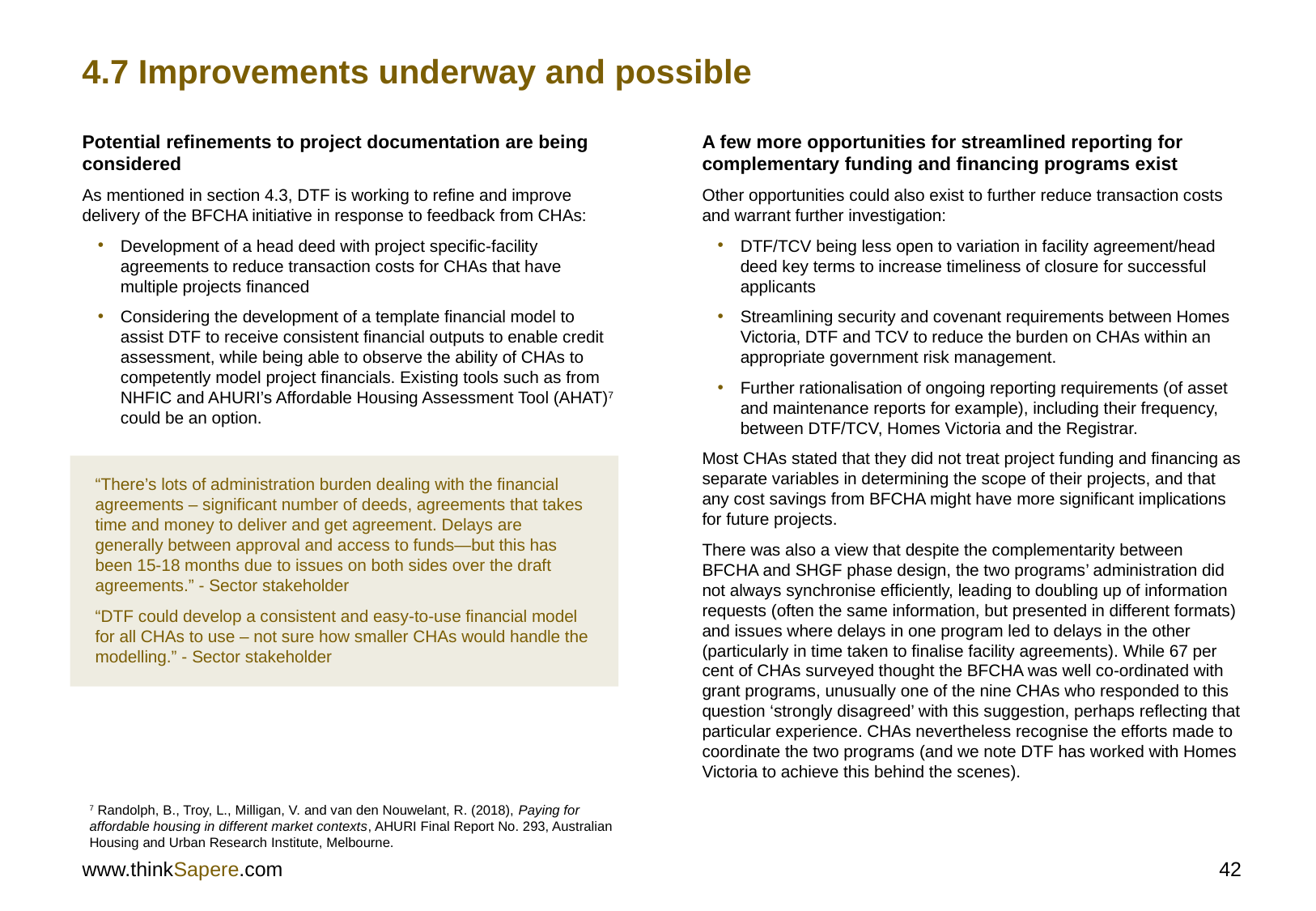

4.7 Improvements underway and possible
Potential refinements to project documentation are being considered
As mentioned in section 4.3, DTF is working to refine and improve delivery of the BFCHA initiative in response to feedback from CHAs:
Development of a head deed with project specific-facility agreements to reduce transaction costs for CHAs that have multiple projects financed
Considering the development of a template financial model to assist DTF to receive consistent financial outputs to enable credit assessment, while being able to observe the ability of CHAs to competently model project financials. Existing tools such as from NHFIC and AHURI’s Affordable Housing Assessment Tool (AHAT)7 could be an option.
A few more opportunities for streamlined reporting for complementary funding and financing programs exist
Other opportunities could also exist to further reduce transaction costs and warrant further investigation:
DTF/TCV being less open to variation in facility agreement/head deed key terms to increase timeliness of closure for successful applicants
Streamlining security and covenant requirements between Homes Victoria, DTF and TCV to reduce the burden on CHAs within an appropriate government risk management.
Further rationalisation of ongoing reporting requirements (of asset and maintenance reports for example), including their frequency, between DTF/TCV, Homes Victoria and the Registrar.
Most CHAs stated that they did not treat project funding and financing as separate variables in determining the scope of their projects, and that any cost savings from BFCHA might have more significant implications for future projects.
There was also a view that despite the complementarity between BFCHA and SHGF phase design, the two programs’ administration did not always synchronise efficiently, leading to doubling up of information requests (often the same information, but presented in different formats) and issues where delays in one program led to delays in the other (particularly in time taken to finalise facility agreements). While 67 per cent of CHAs surveyed thought the BFCHA was well co-ordinated with grant programs, unusually one of the nine CHAs who responded to this question ‘strongly disagreed’ with this suggestion, perhaps reflecting that particular experience. CHAs nevertheless recognise the efforts made to coordinate the two programs (and we note DTF has worked with Homes Victoria to achieve this behind the scenes).

“There’s lots of administration burden dealing with the financial agreements – significant number of deeds, agreements that takes time and money to deliver and get agreement. Delays are generally between approval and access to funds—but this has been 15-18 months due to issues on both sides over the draft agreements.” - Sector stakeholder
“DTF could develop a consistent and easy-to-use financial model for all CHAs to use – not sure how smaller CHAs would handle the modelling.” - Sector stakeholder
7 Randolph, B., Troy, L., Milligan, V. and van den Nouwelant, R. (2018), Paying for affordable housing in different market contexts, AHURI Final Report No. 293, Australian Housing and Urban Research Institute, Melbourne.
www.thinkSapere.com
42